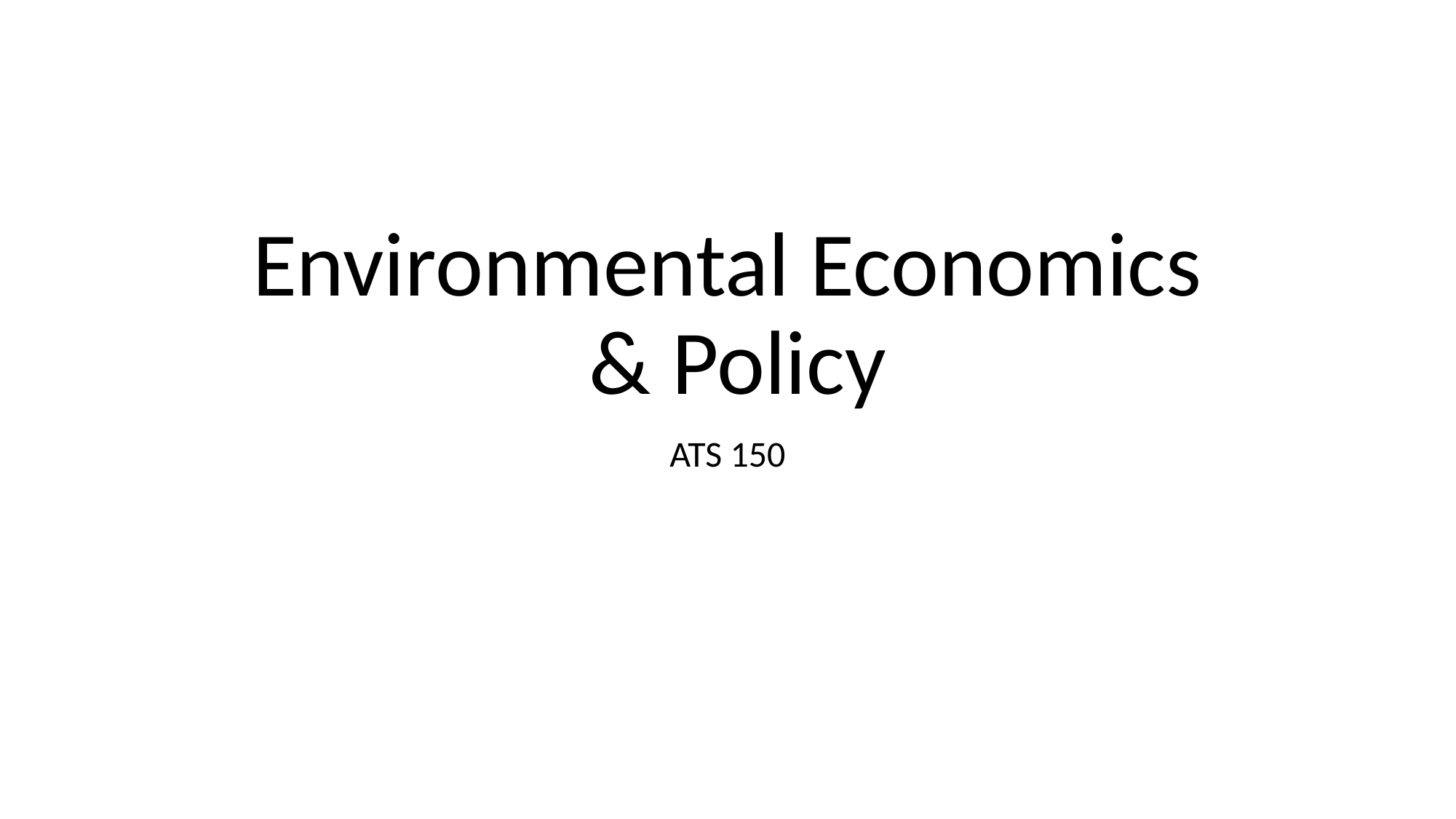

# Environmental Economics & Policy
ATS 150